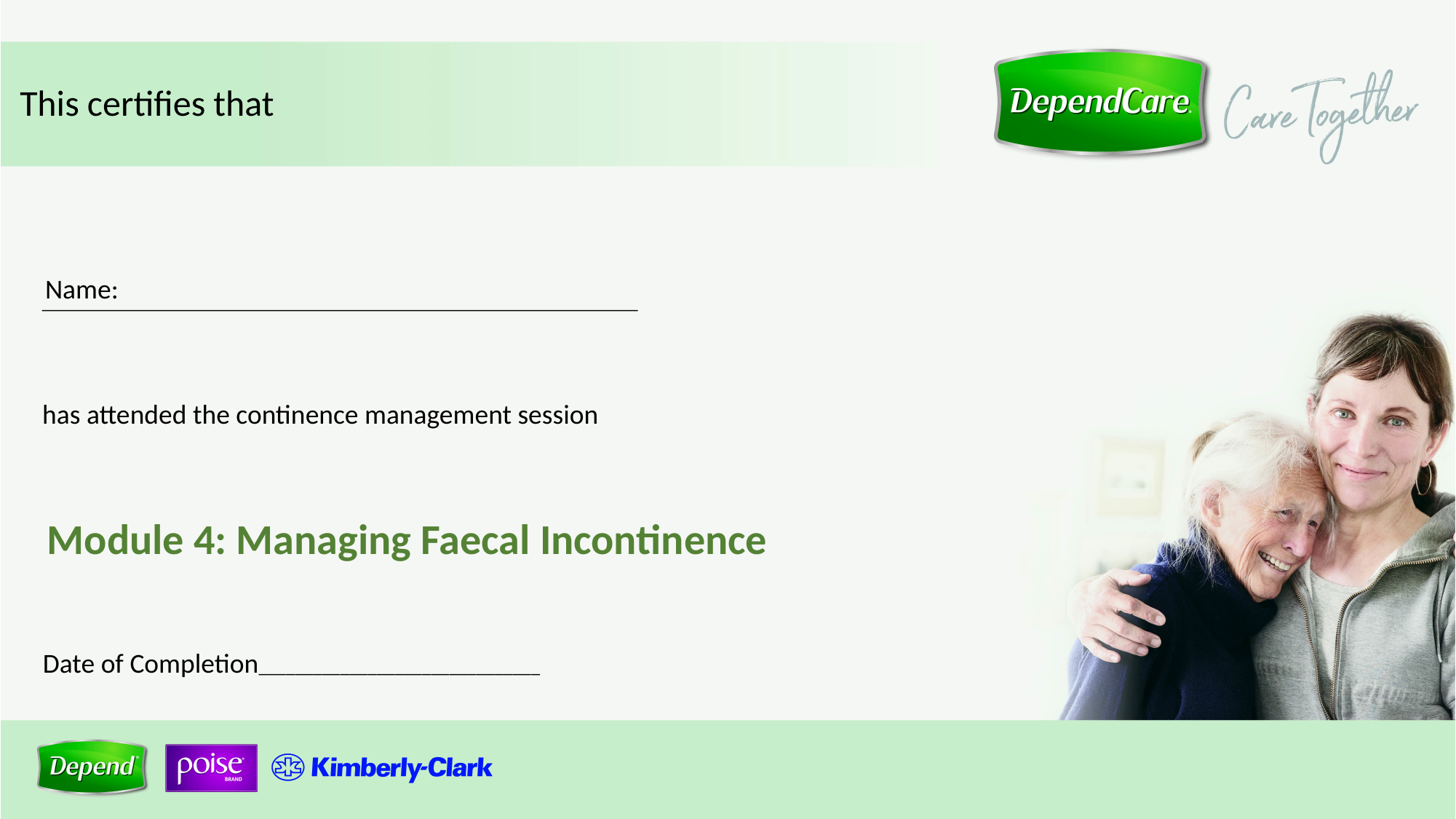

This certifies that

  Name:

has attended the continence management session
Module 4: Managing Faecal Incontinence
Date of Completion_______________________________